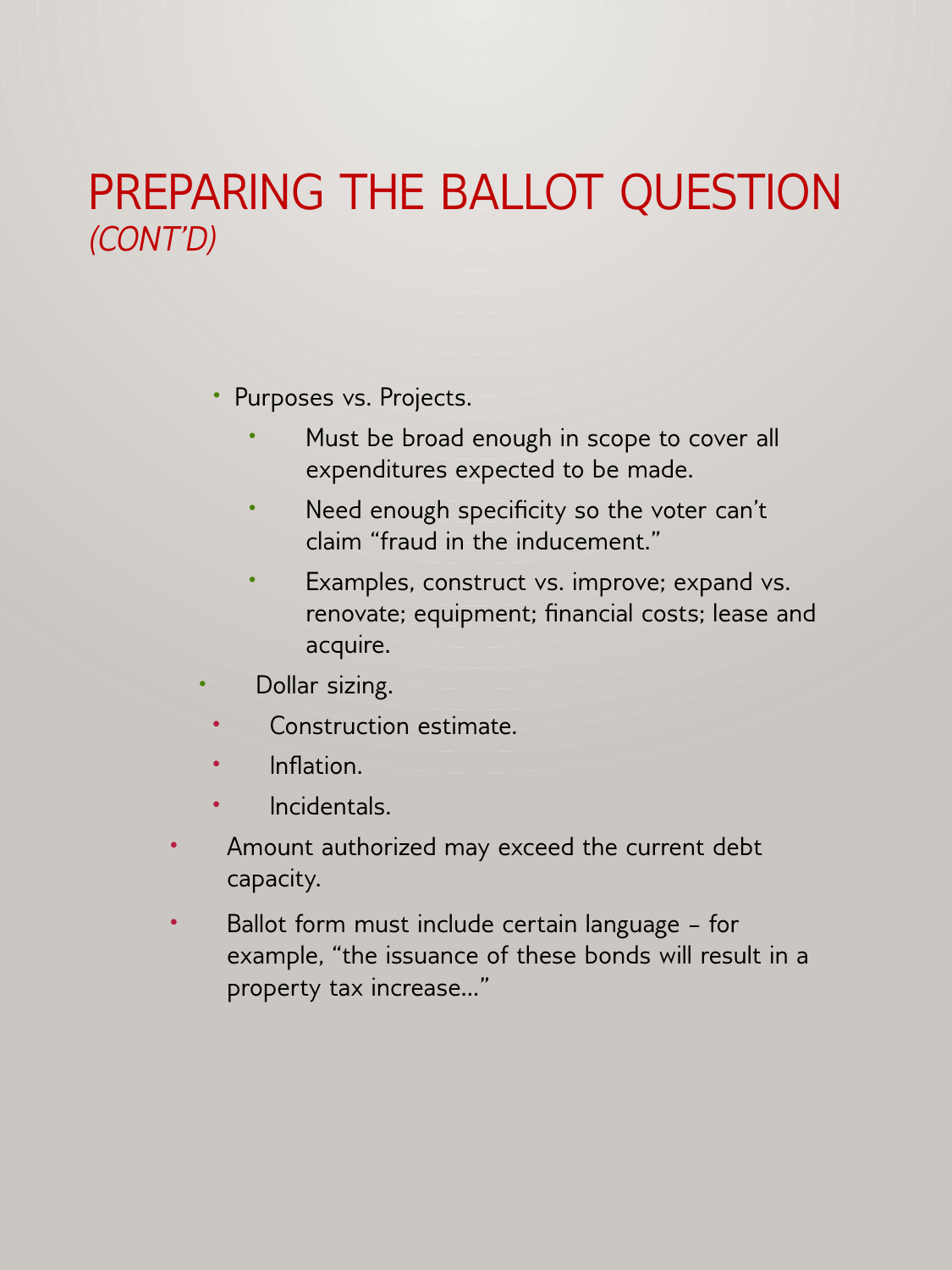

# Preparing the Ballot Question (cont’d)
Purposes vs. Projects.
Must be broad enough in scope to cover all expenditures expected to be made.
Need enough specificity so the voter can’t claim “fraud in the inducement.”
Examples, construct vs. improve; expand vs. renovate; equipment; financial costs; lease and acquire.
Dollar sizing.
Construction estimate.
Inflation.
Incidentals.
Amount authorized may exceed the current debt capacity.
Ballot form must include certain language – for example, “the issuance of these bonds will result in a property tax increase…”